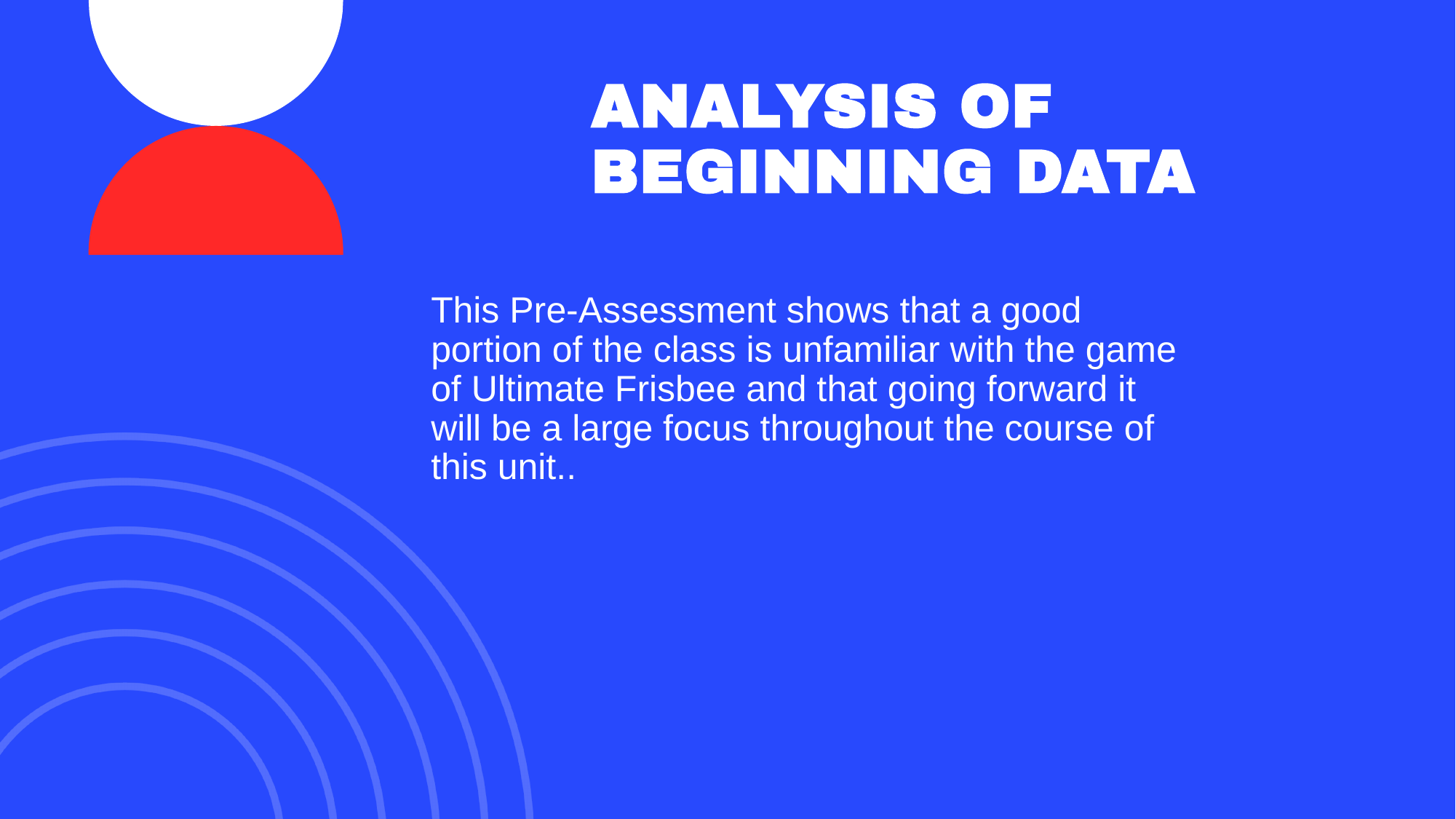

# ANALYSIS OF BEGINNING DATA
This Pre-Assessment shows that a good portion of the class is unfamiliar with the game of Ultimate Frisbee and that going forward it will be a large focus throughout the course of this unit..